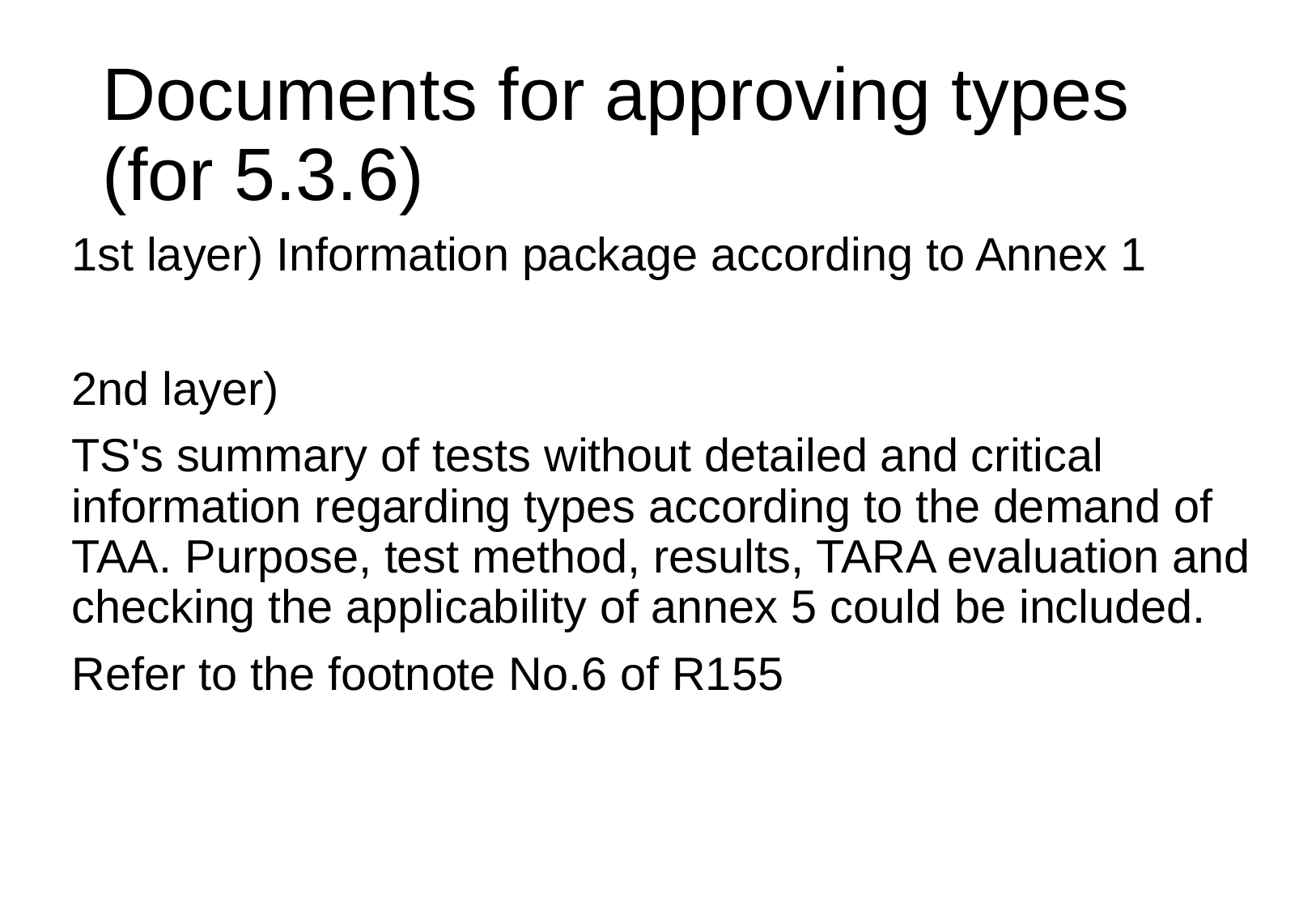

# Documents for approving types (for 5.3.6)
1st layer) Information package according to Annex 1

2nd layer)
TS's summary of tests without detailed and critical information regarding types according to the demand of TAA. Purpose, test method, results, TARA evaluation and checking the applicability of annex 5 could be included.
Refer to the footnote No.6 of R155